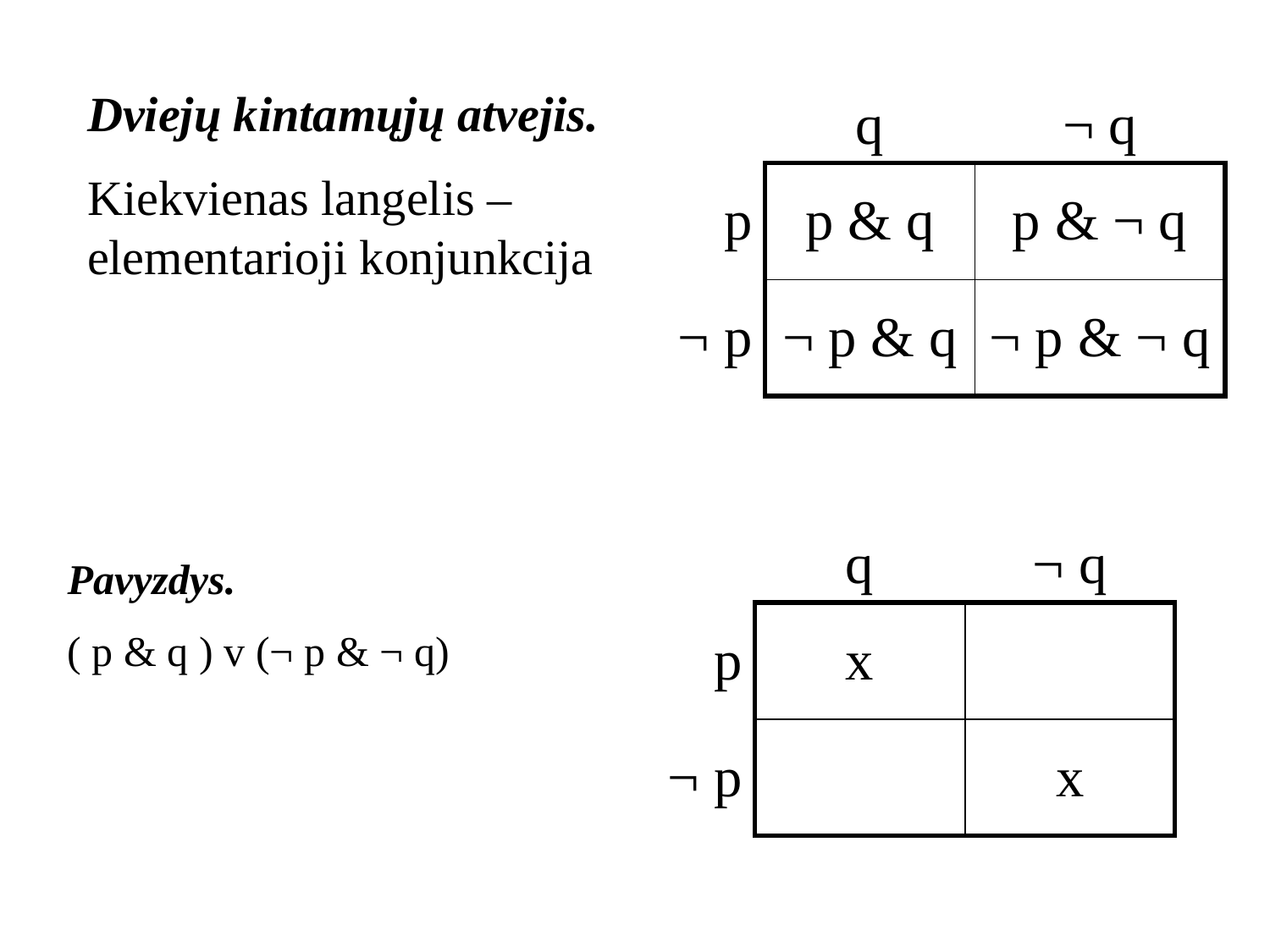

|  | q | ¬ q |
| --- | --- | --- |
| p | p & q | p & ¬ q |
| ¬ p | ¬ p & q | ¬ p & ¬ q |
Dviejų kintamųjų atvejis.
Kiekvienas langelis – elementarioji konjunkcija

|  | q | ¬ q |
| --- | --- | --- |
| p | x |  |
| ¬ p |  | x |
Pavyzdys.
( p & q ) v (¬ p & ¬ q)